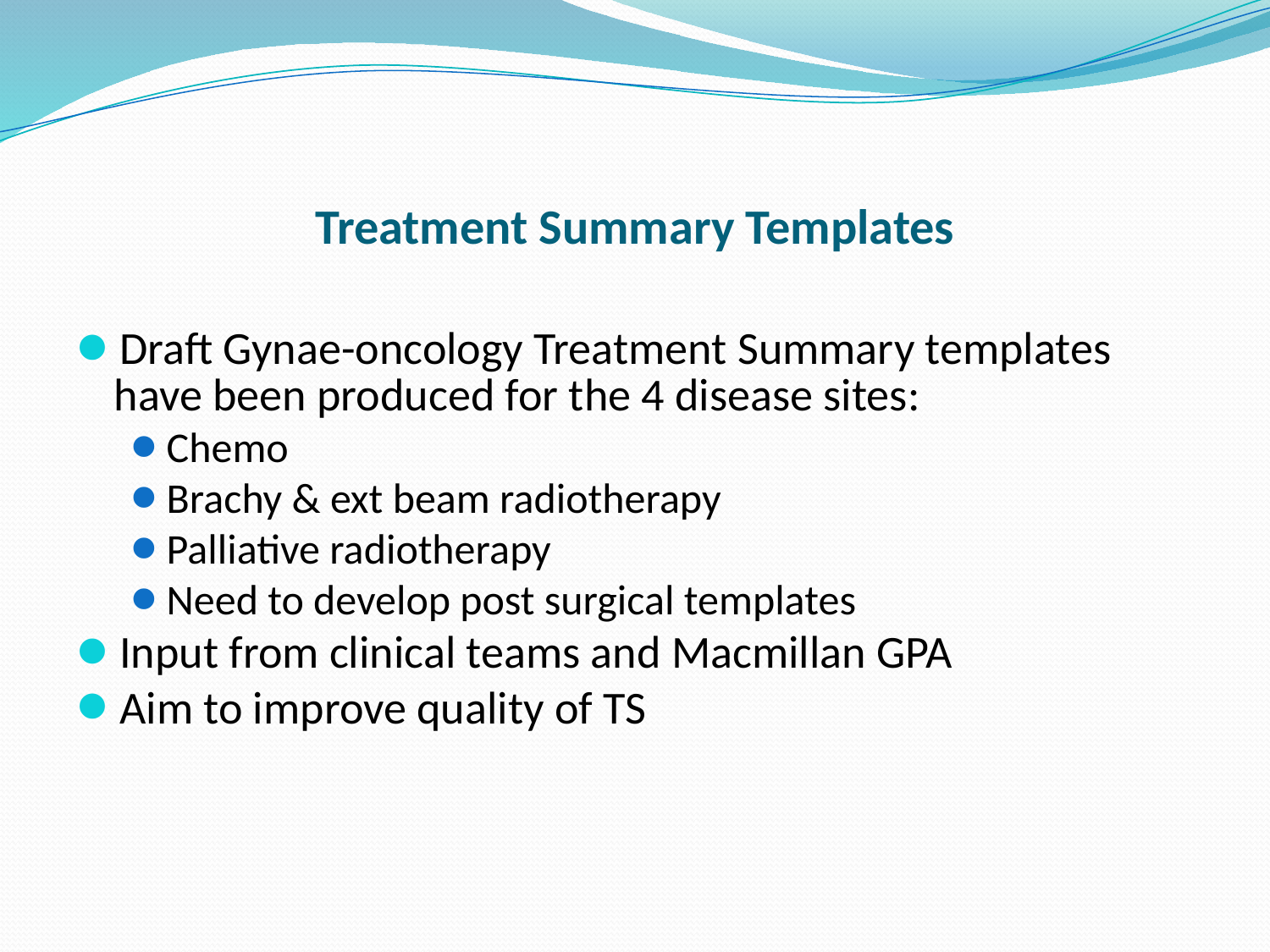

# Treatment Summary Templates

Draft Gynae-oncology Treatment Summary templates have been produced for the 4 disease sites:
Chemo
Brachy & ext beam radiotherapy
Palliative radiotherapy
Need to develop post surgical templates
Input from clinical teams and Macmillan GPA
Aim to improve quality of TS